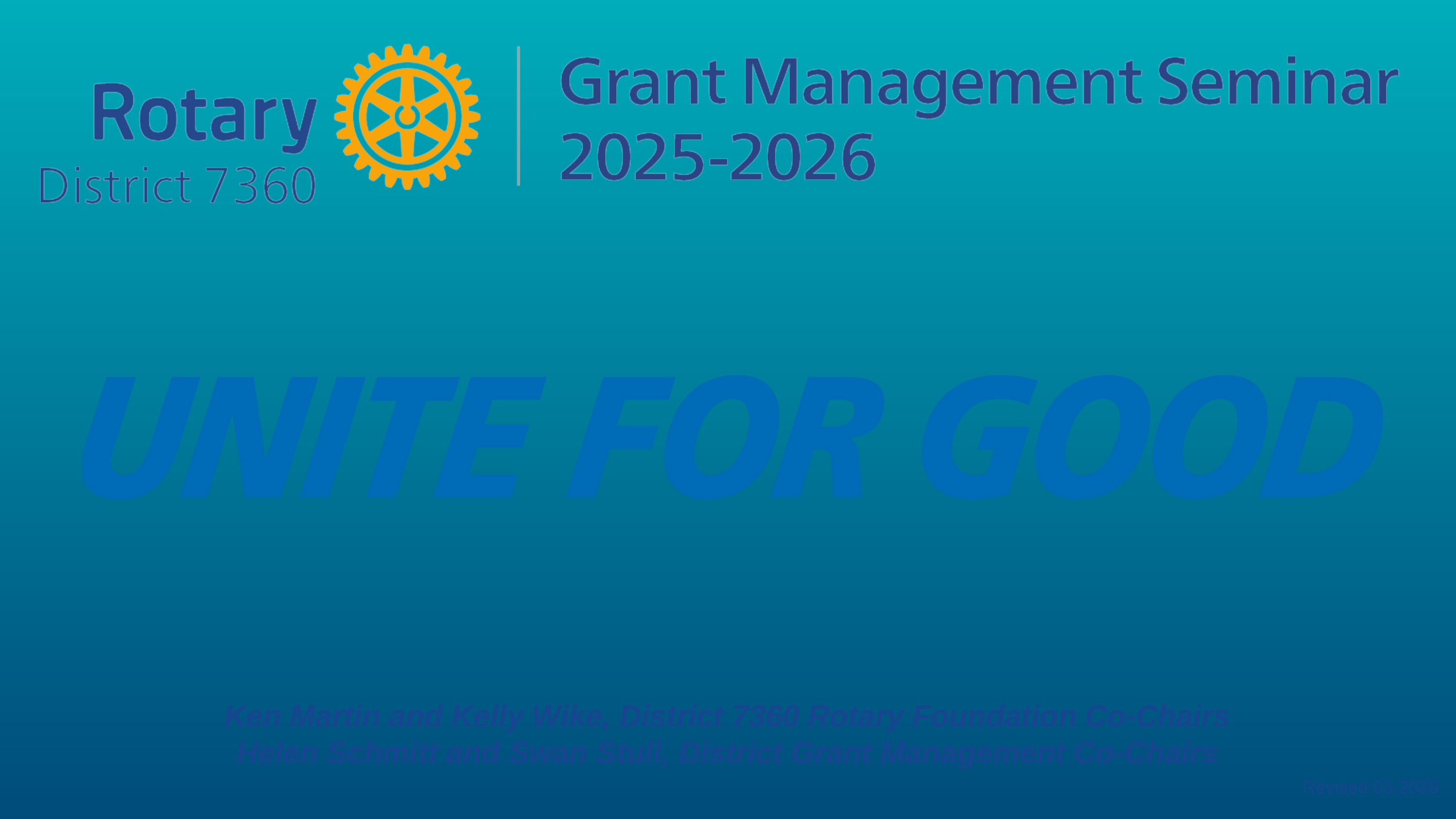

Ken Martin and Kelly Wike, District 7360 Rotary Foundation Co-Chairs
Helen Schmitt and Swan Stull, District Grant Management Co-Chairs

Revised 03.2025